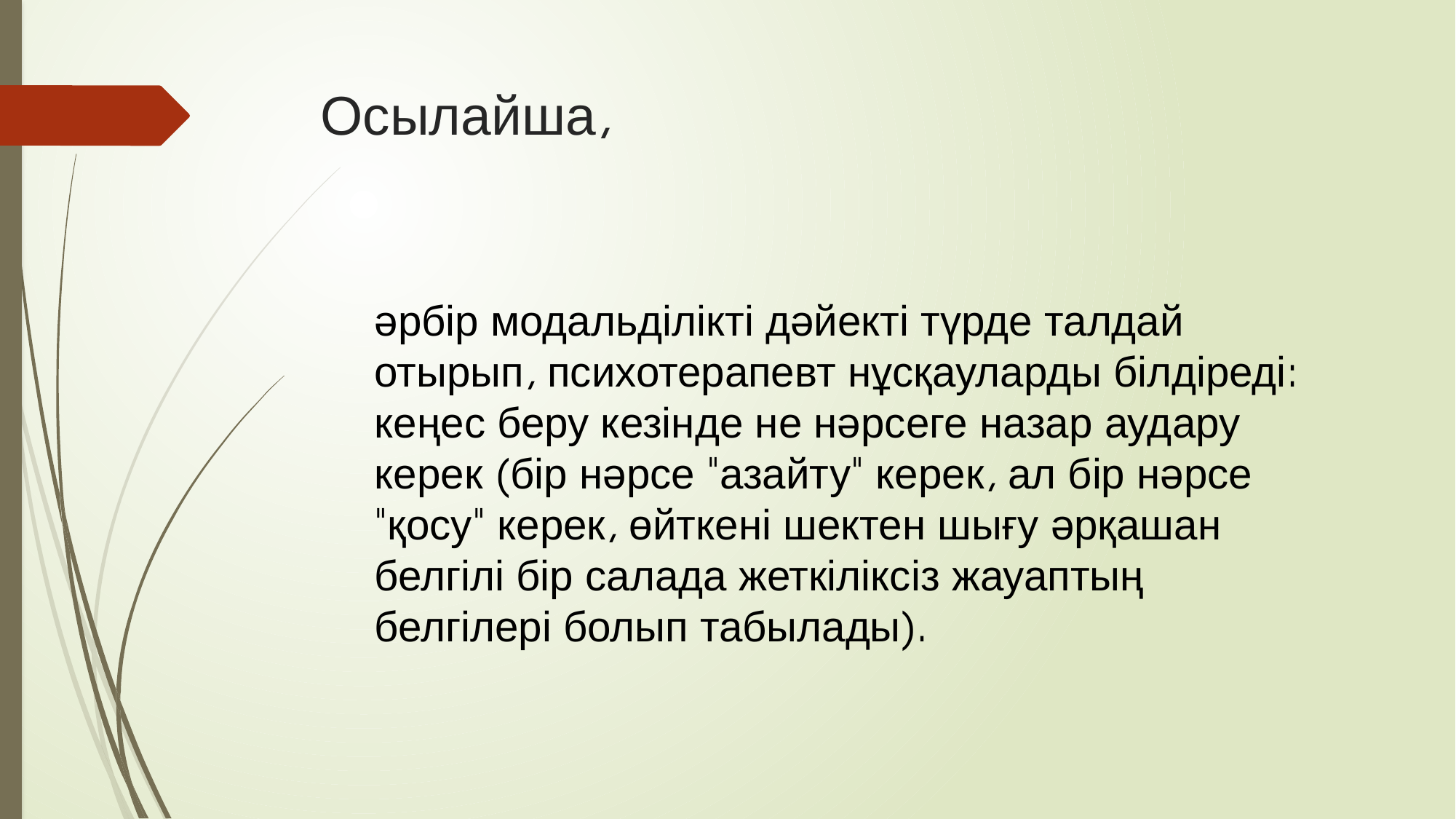

# Осылайша,

әрбір модальділікті дәйекті түрде талдай отырып, психотерапевт нұсқауларды білдіреді: кеңес беру кезінде не нәрсеге назар аудару керек (бір нәрсе "азайту" керек, ал бір нәрсе "қосу" керек, өйткені шектен шығу әрқашан белгілі бір салада жеткіліксіз жауаптың белгілері болып табылады).